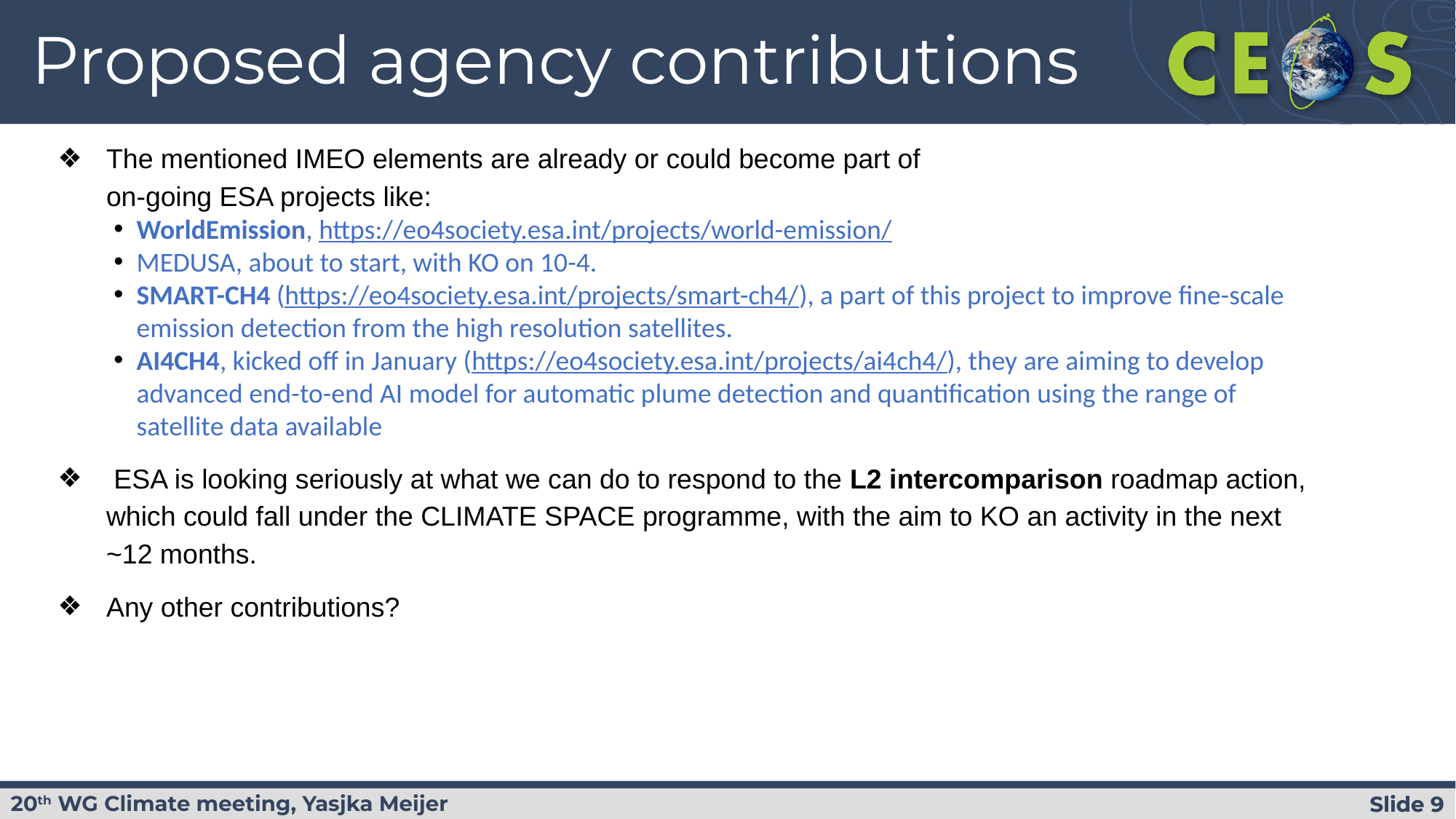

# Proposed agency contributions
The mentioned IMEO elements are already or could become part of
on-going ESA projects like:
WorldEmission, https://eo4society.esa.int/projects/world-emission/
MEDUSA, about to start, with KO on 10-4.
SMART-CH4 (https://eo4society.esa.int/projects/smart-ch4/), a part of this project to improve fine-scale emission detection from the high resolution satellites.
AI4CH4, kicked off in January (https://eo4society.esa.int/projects/ai4ch4/), they are aiming to develop advanced end-to-end AI model for automatic plume detection and quantification using the range of satellite data available
 ESA is looking seriously at what we can do to respond to the L2 intercomparison roadmap action, which could fall under the CLIMATE SPACE programme, with the aim to KO an activity in the next ~12 months.
Any other contributions?